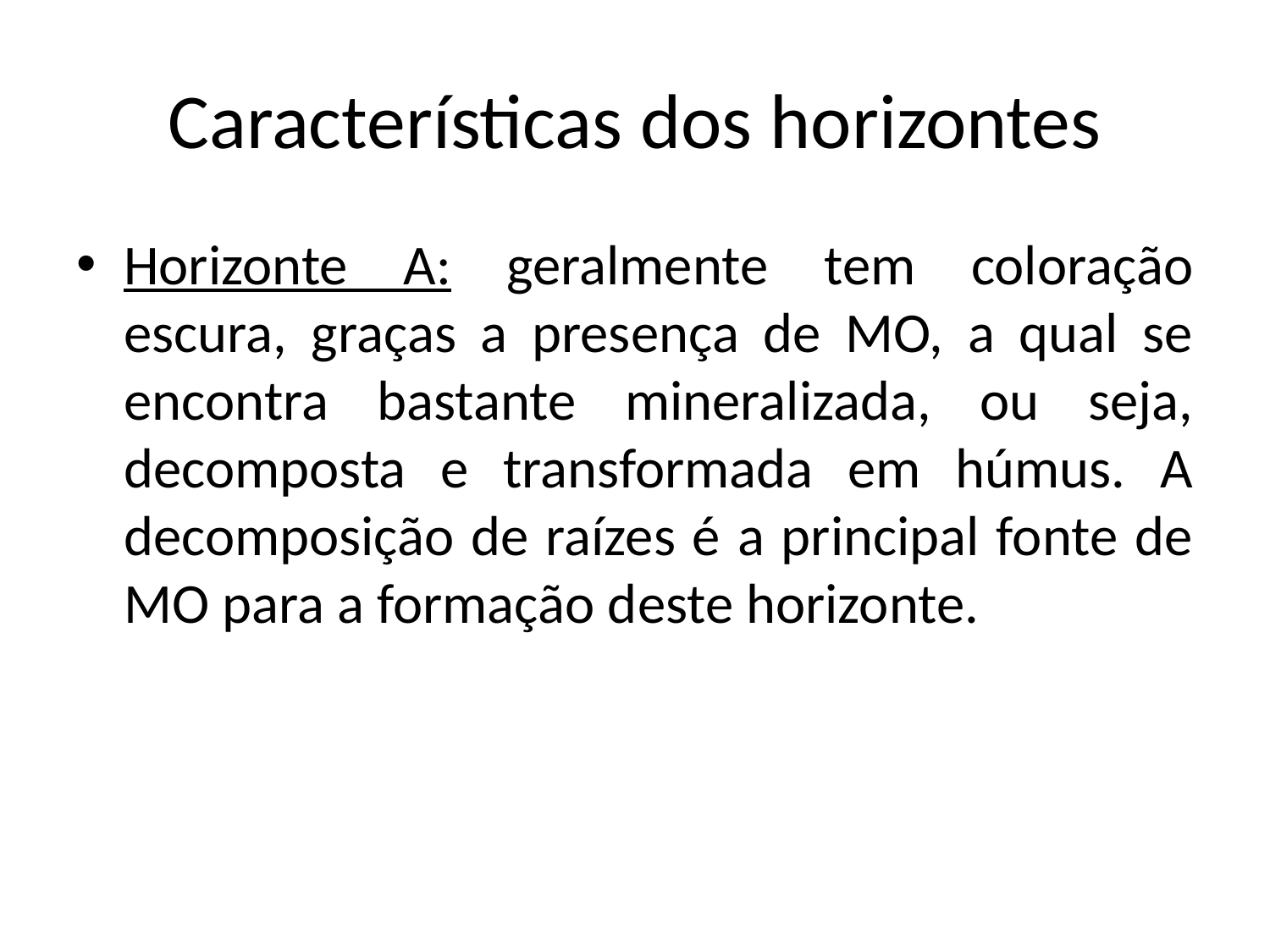

# Características dos horizontes
Horizonte A: geralmente tem coloração escura, graças a presença de MO, a qual se encontra bastante mineralizada, ou seja, decomposta e transformada em húmus. A decomposição de raízes é a principal fonte de MO para a formação deste horizonte.